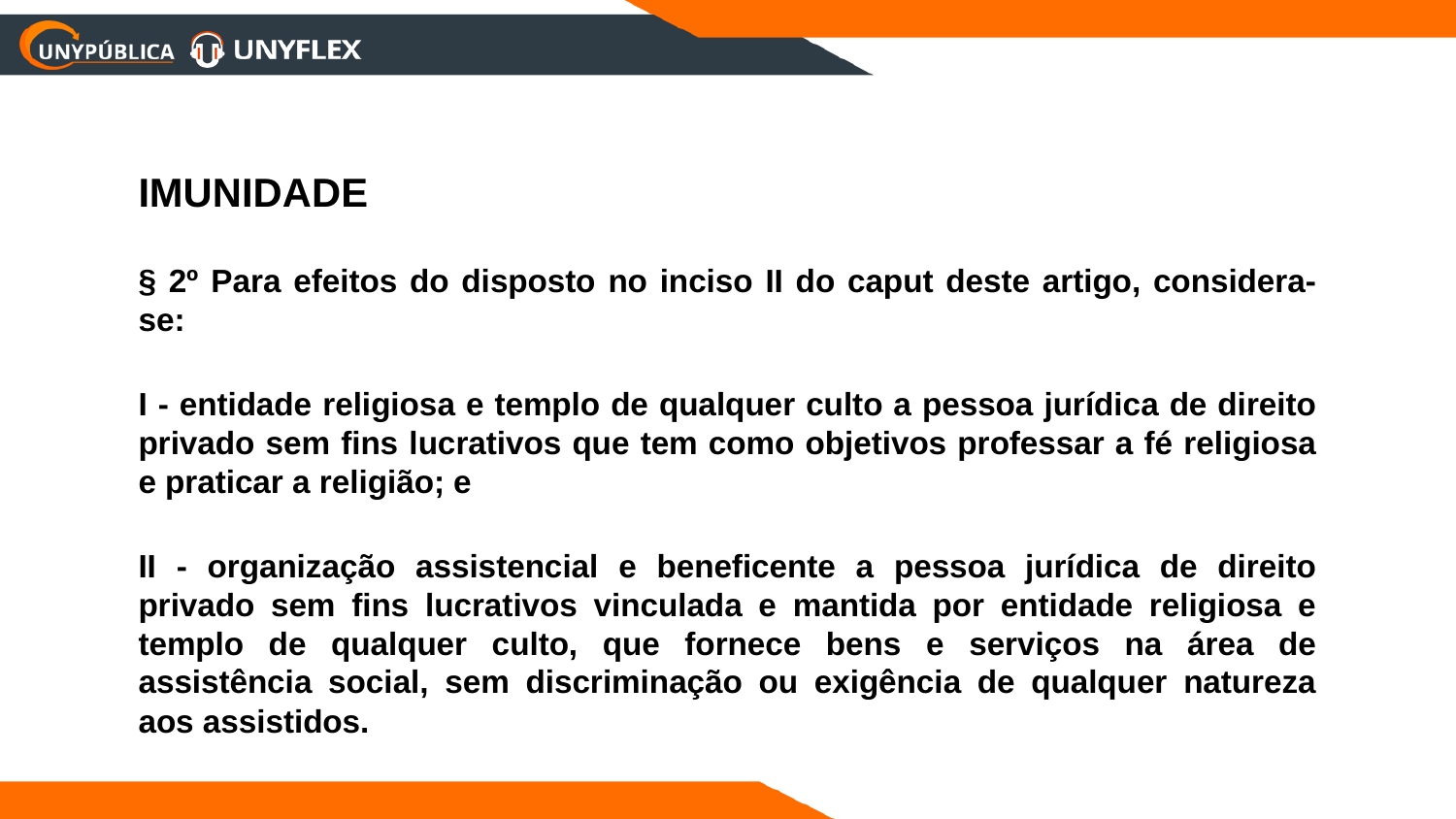

IMUNIDADE
§ 2º Para efeitos do disposto no inciso II do caput deste artigo, considera-se:
I - entidade religiosa e templo de qualquer culto a pessoa jurídica de direito privado sem fins lucrativos que tem como objetivos professar a fé religiosa e praticar a religião; e
II - organização assistencial e beneficente a pessoa jurídica de direito privado sem fins lucrativos vinculada e mantida por entidade religiosa e templo de qualquer culto, que fornece bens e serviços na área de assistência social, sem discriminação ou exigência de qualquer natureza aos assistidos.